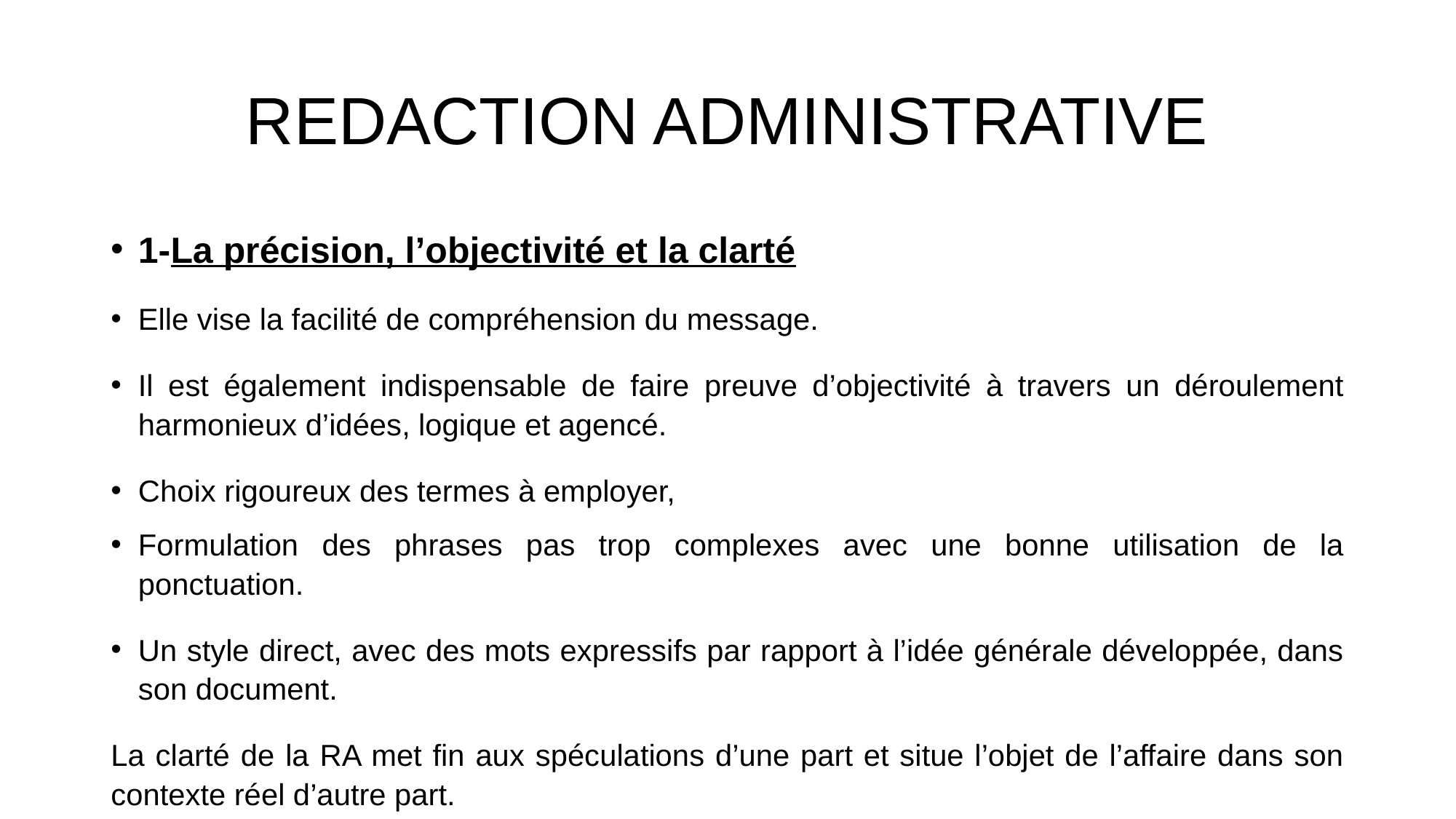

# REDACTION ADMINISTRATIVE
1-La précision, l’objectivité et la clarté
Elle vise la facilité de compréhension du message.
Il est également indispensable de faire preuve d’objectivité à travers un déroulement harmonieux d’idées, logique et agencé.
Choix rigoureux des termes à employer,
Formulation des phrases pas trop complexes avec une bonne utilisation de la ponctuation.
Un style direct, avec des mots expressifs par rapport à l’idée générale développée, dans son document.
La clarté de la RA met fin aux spéculations d’une part et situe l’objet de l’affaire dans son contexte réel d’autre part.